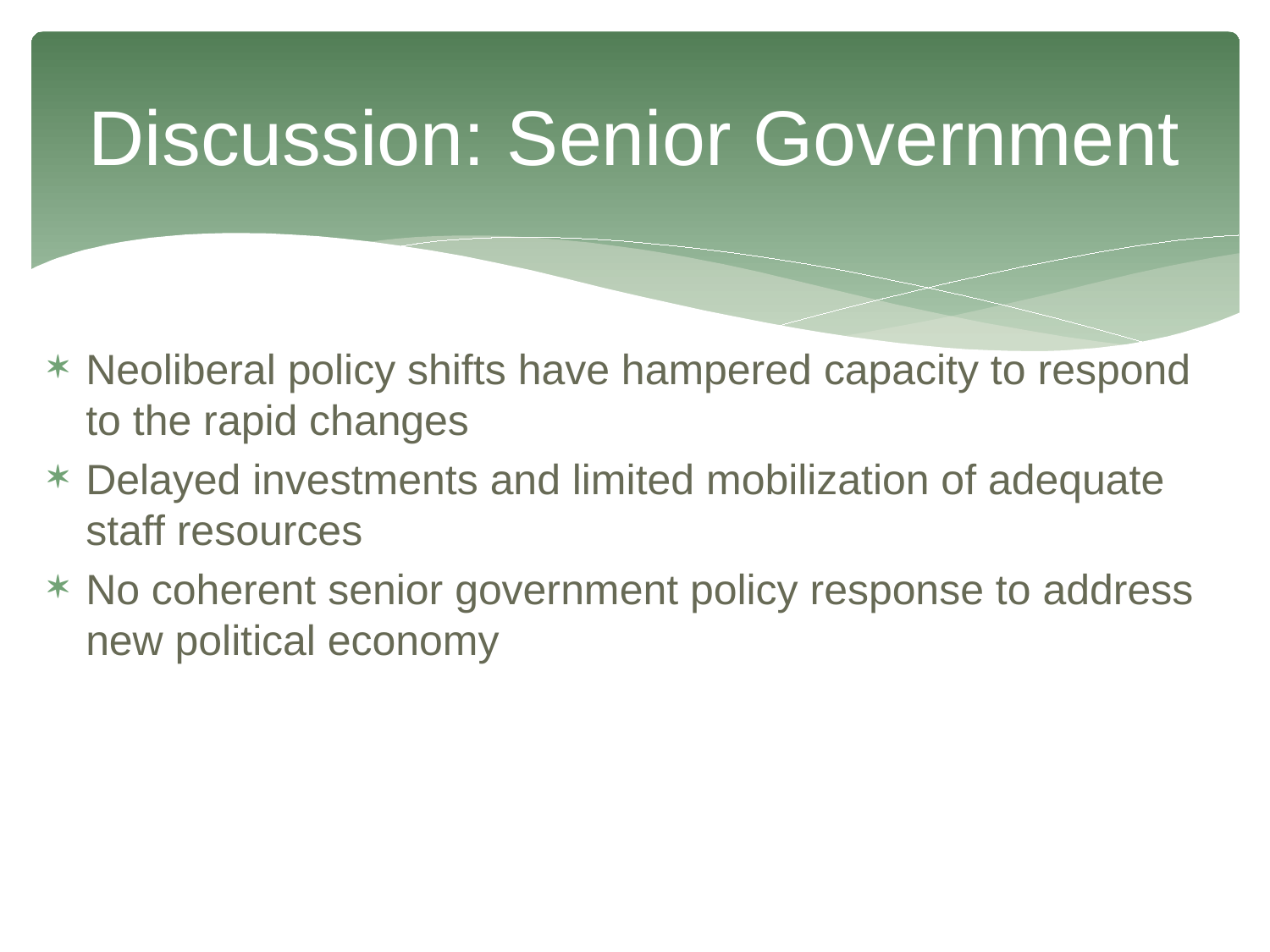

# Discussion: Senior Government
Neoliberal policy shifts have hampered capacity to respond to the rapid changes
Delayed investments and limited mobilization of adequate staff resources
No coherent senior government policy response to address new political economy